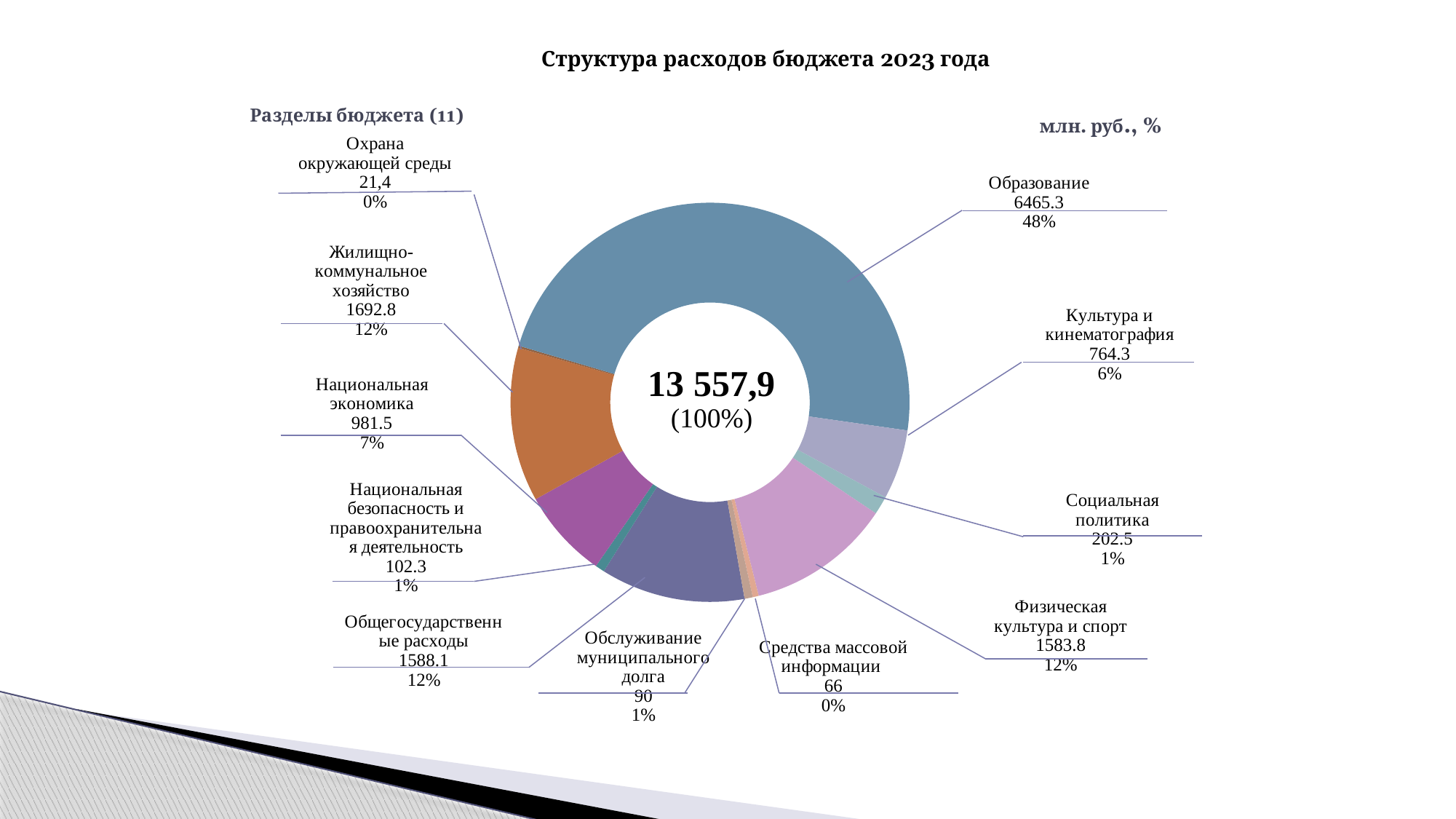

Структура расходов бюджета 2023 года

### Chart: Разделы бюджета (11)

| Category | Продажи |
|---|---|
| Общегосударственные расходы | 1588.1 |
| Национальная безопасность и правоохранительная деятельность | 102.3 |
| Национальная экономика | 981.5 |
| Жилищно-коммунальное хозяйство | 1692.8 |
| Охрана окружающей среды | 21.3 |
| Образование | 6465.3 |
| Культура и кинематография | 764.3 |
| Социальная политика | 202.5 |
| Физическая культура и спорт | 1583.8 |
| Средства массовой информации  | 66.0 |
| Обслуживание муниципального долга | 90.0 |